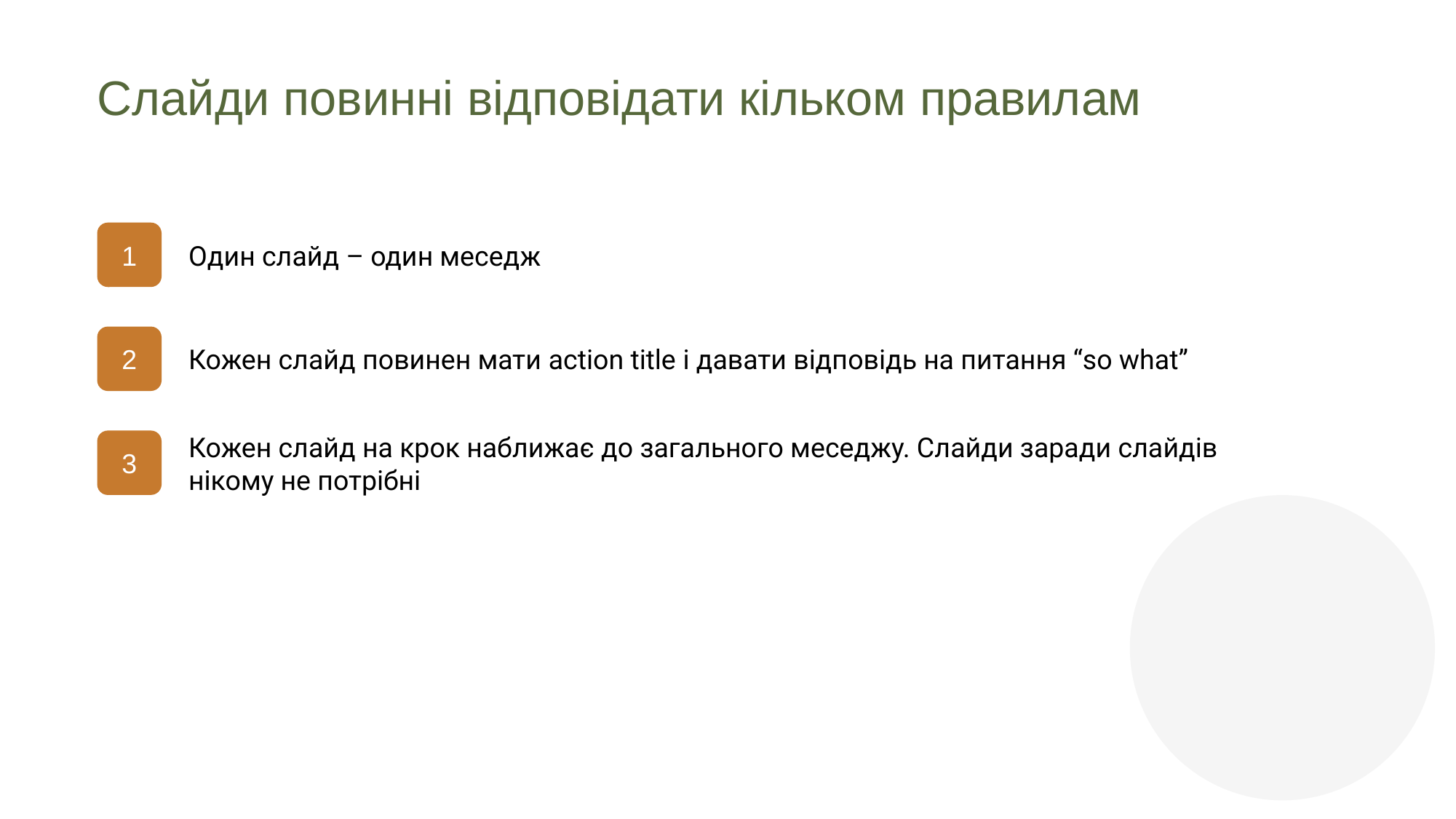

Слайди повинні відповідати кільком правилам
1
Один слайд – один меседж
2
Кожен слайд повинен мати action title і давати відповідь на питання “so what”
3
Кожен слайд на крок наближає до загального меседжу. Слайди заради слайдів нікому не потрібні